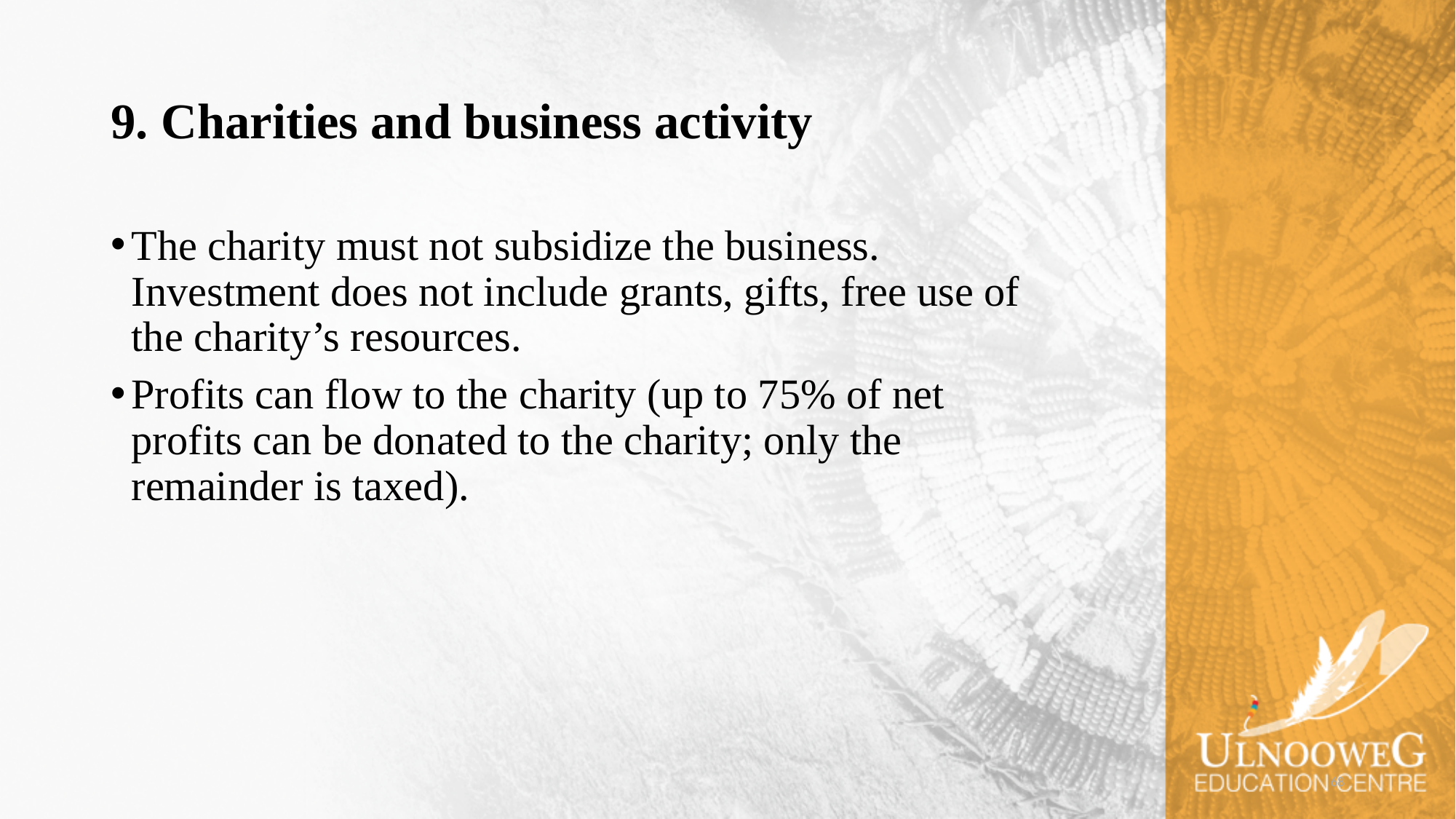

# 9. Charities and business activity
The charity must not subsidize the business. Investment does not include grants, gifts, free use of the charity’s resources.
Profits can flow to the charity (up to 75% of net profits can be donated to the charity; only the remainder is taxed).

68